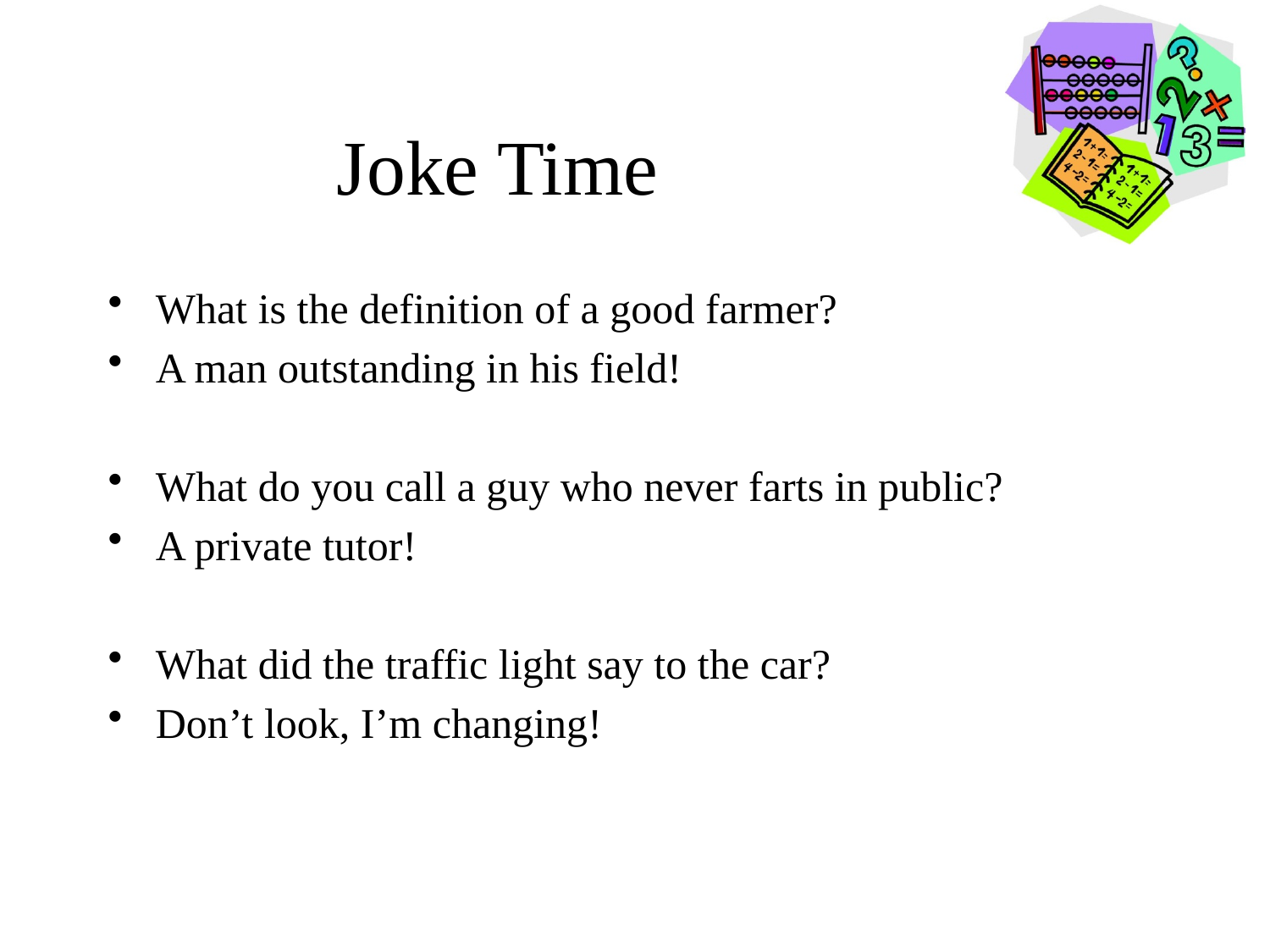

# Joke Time
What is the definition of a good farmer?
A man outstanding in his field!

What do you call a guy who never farts in public?
A private tutor!

What did the traffic light say to the car?
Don’t look, I’m changing!